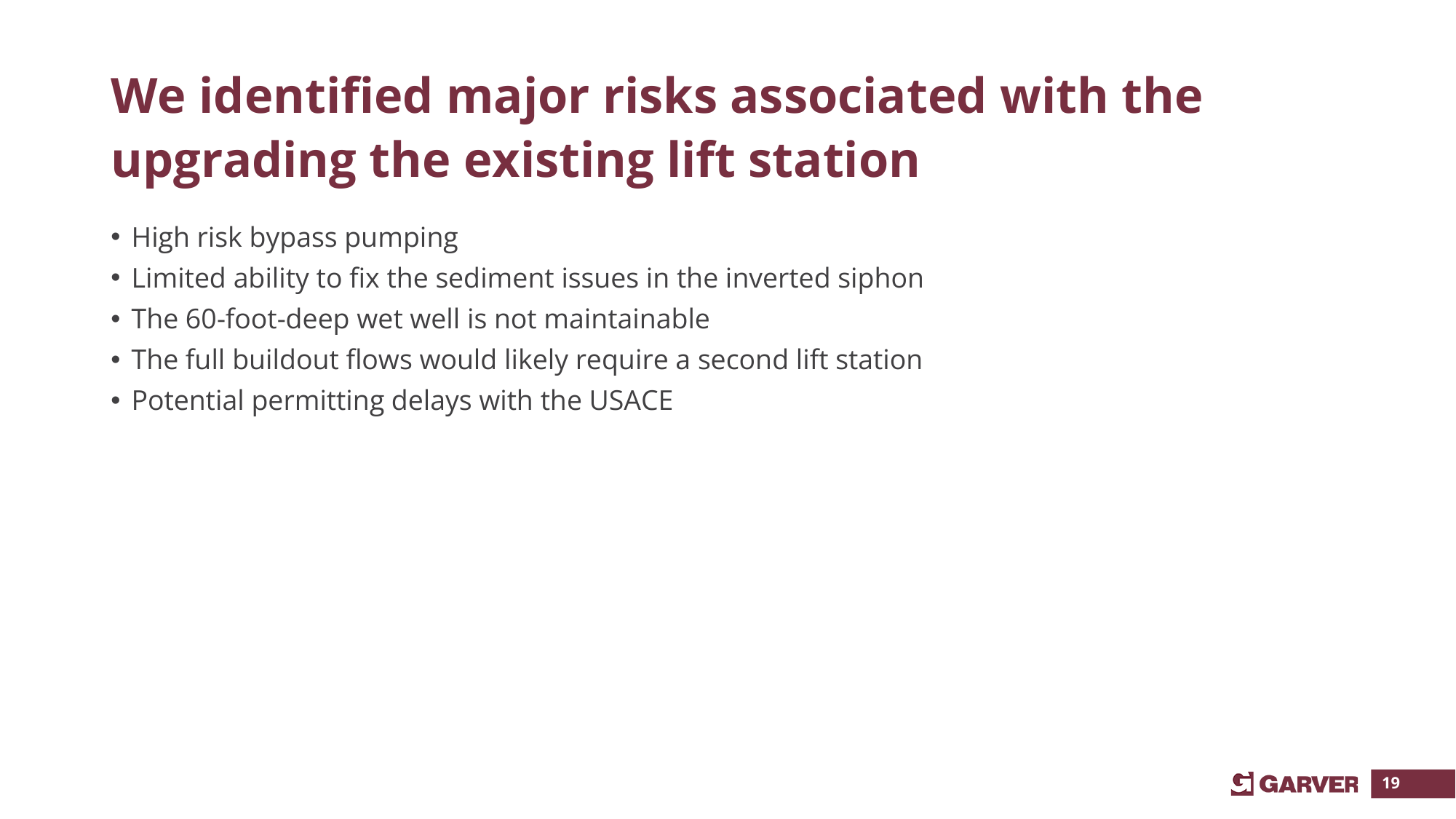

# We identified major risks associated with the upgrading the existing lift station
High risk bypass pumping
Limited ability to fix the sediment issues in the inverted siphon
The 60-foot-deep wet well is not maintainable
The full buildout flows would likely require a second lift station
Potential permitting delays with the USACE